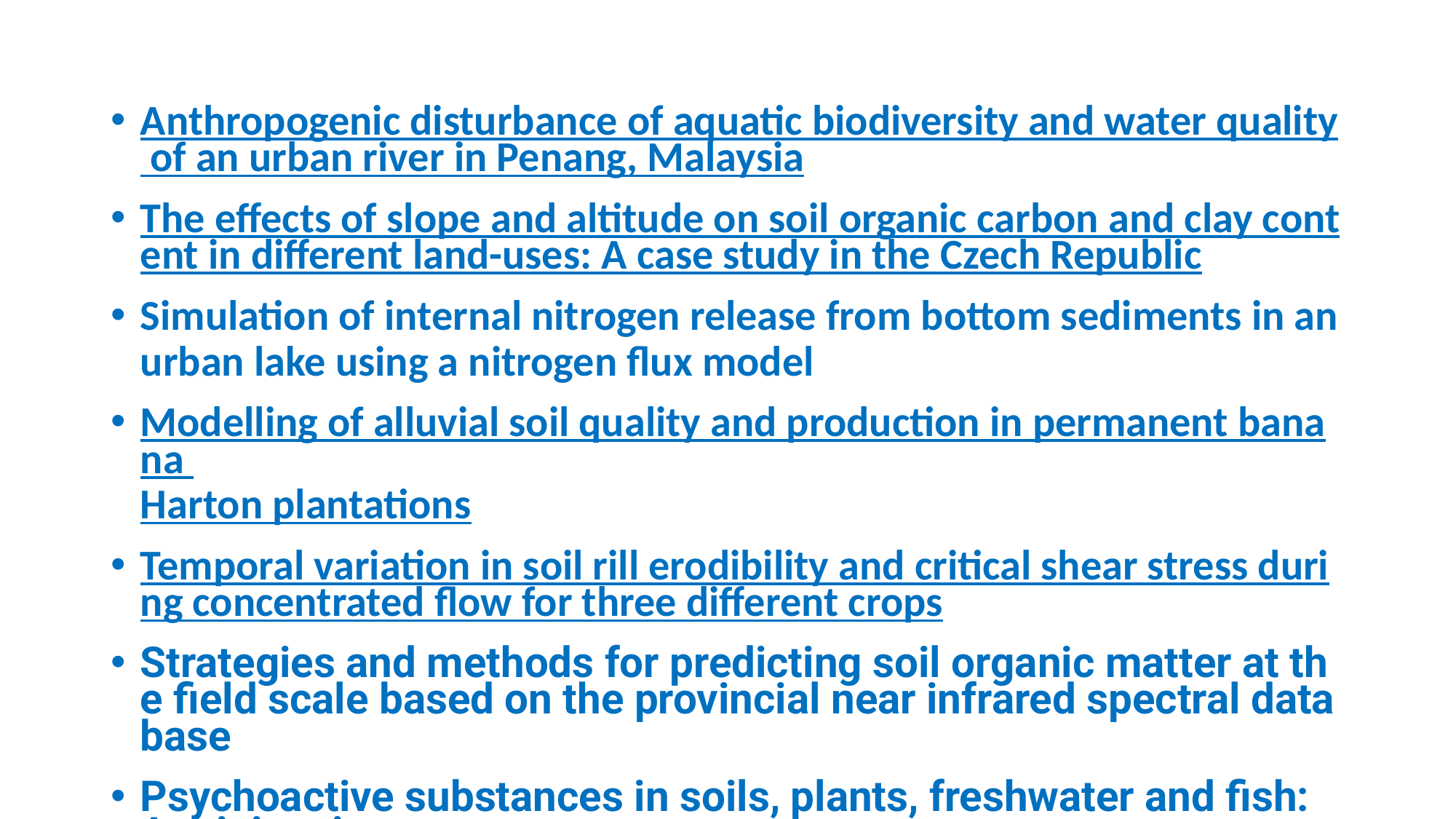

Anthropogenic disturbance of aquatic biodiversity and water quality of an urban river in Penang, Malaysia
The effects of slope and altitude on soil organic carbon and clay content in different land-uses: A case study in the Czech Republic
Simulation of internal nitrogen release from bottom sediments in an urban lake using a nitrogen flux model
Modelling of alluvial soil quality and production in permanent banana Harton plantations
Temporal variation in soil rill erodibility and critical shear stress during concentrated flow for three different crops
Strategies and methods for predicting soil organic matter at the field scale based on the provincial near infrared spectral database
Psychoactive substances in soils, plants, freshwater and fish: A mini review
Overview of the Geothermal Sources in Kyrgyzstan